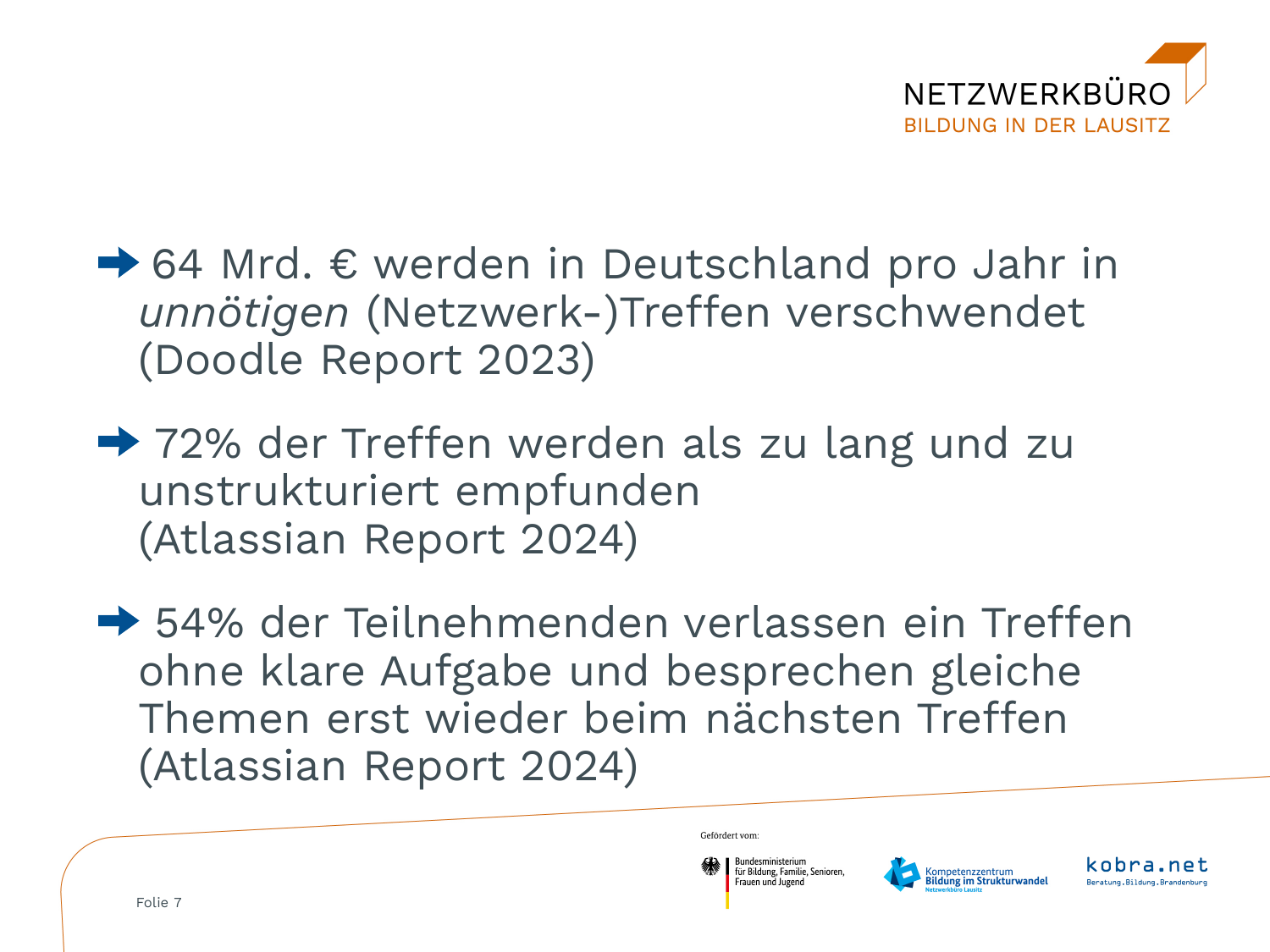

.64 Mrd. € werden in Deutschland pro Jahr in unnötigen (Netzwerk-)Treffen verschwendet (Doodle Report 2023)

 72% der Treffen werden als zu lang und zu unstrukturiert empfunden
(Atlassian Report 2024)

 54% der Teilnehmenden verlassen ein Treffen ohne klare Aufgabe und besprechen gleiche Themen erst wieder beim nächsten Treffen (Atlassian Report 2024)